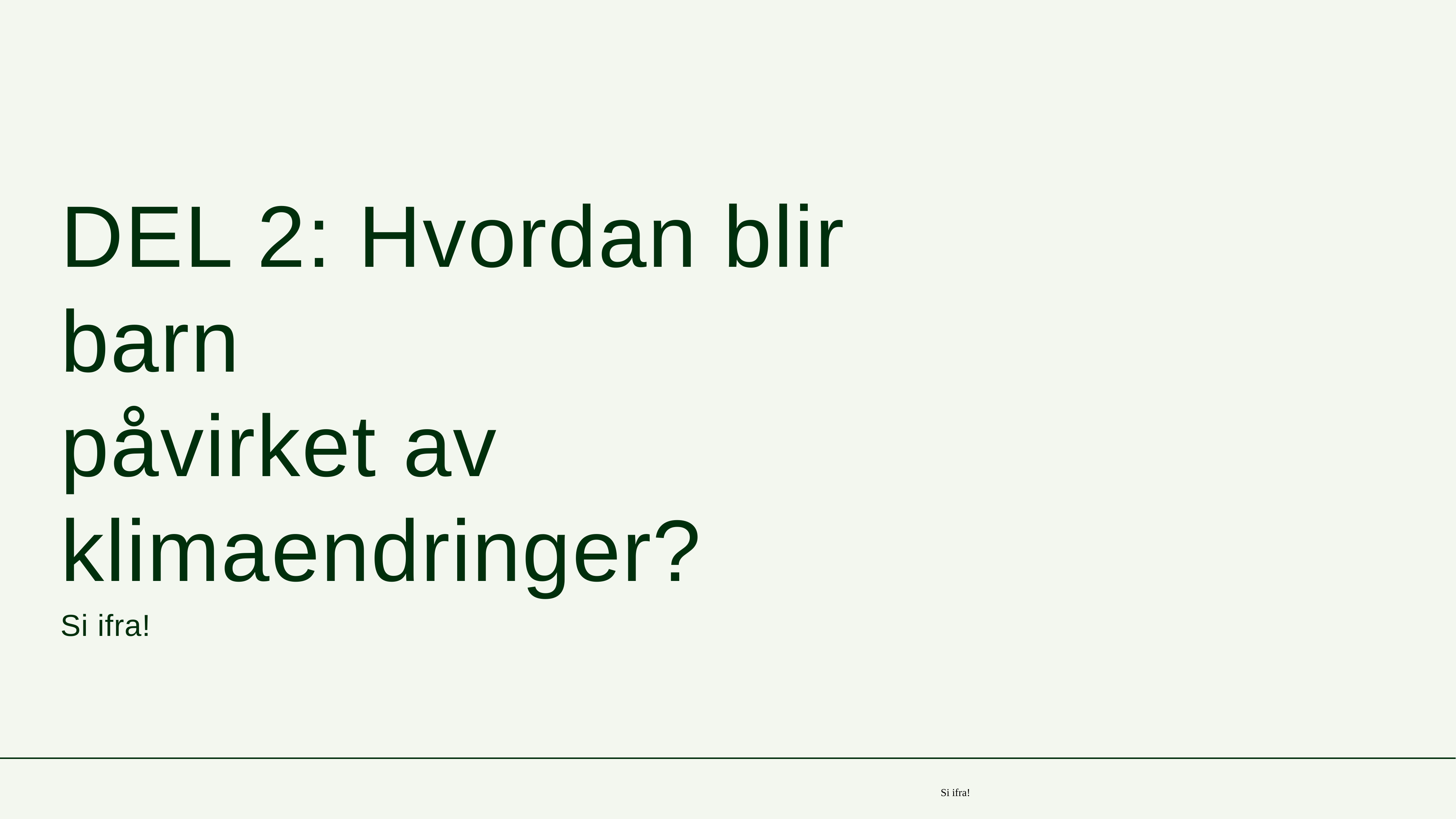

# DEL 2: Hvordan blir barn påvirket av klimaendringer?
Si ifra!
Si ifra!